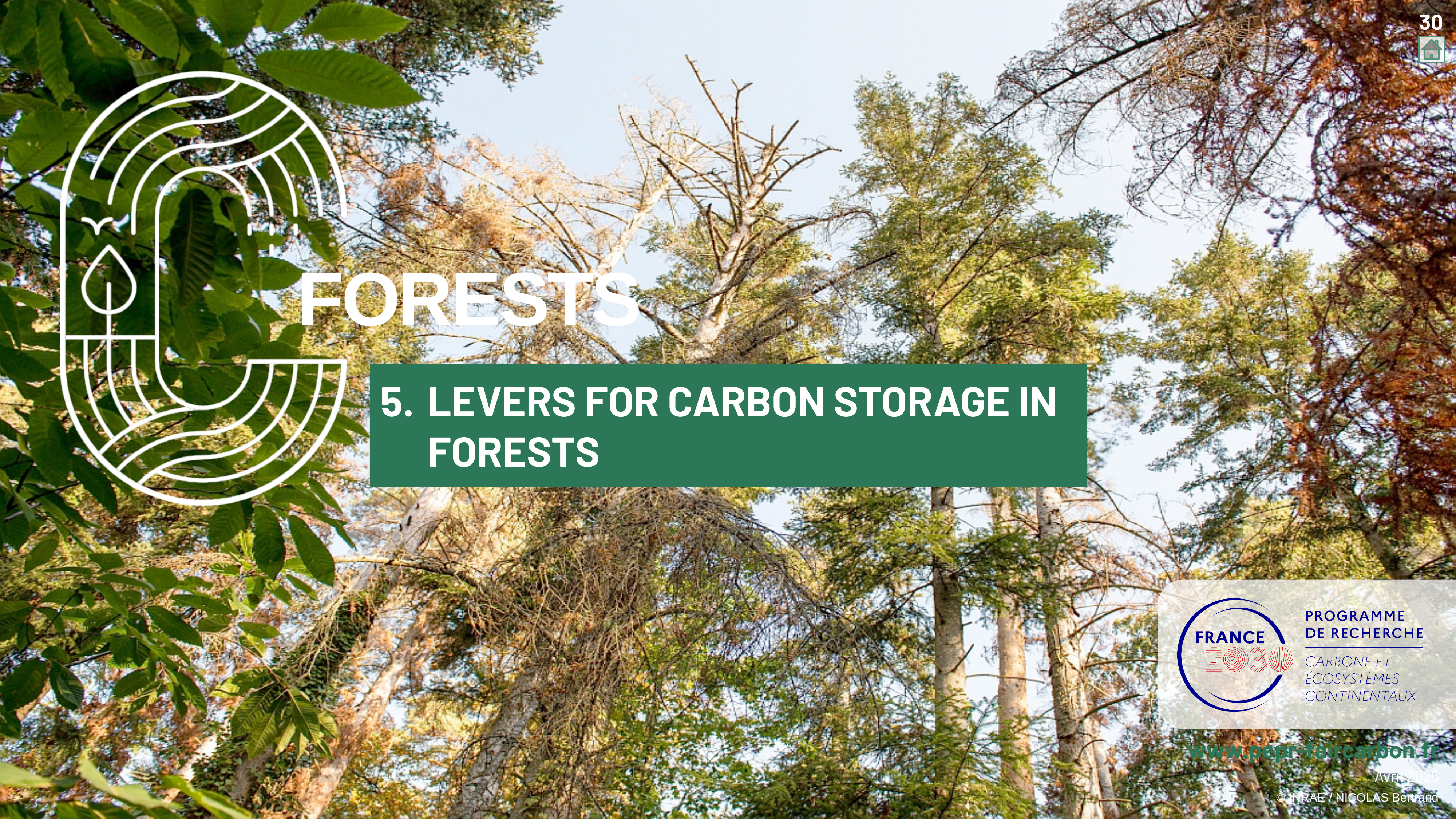

30
# LEVERS FOR CARBON STORAGE in forests